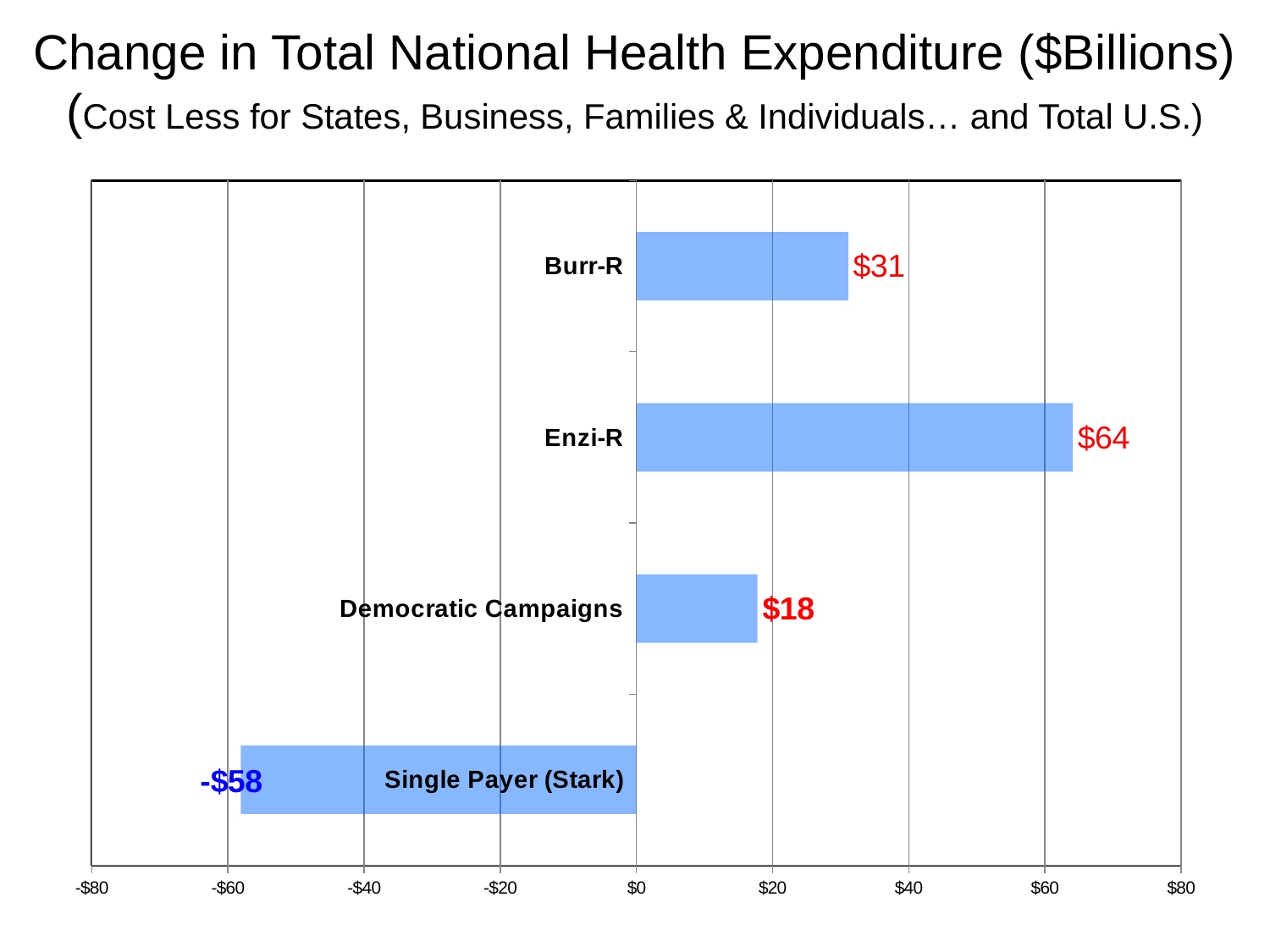

# Change in Total National Health Expenditure ($Billions) (Cost Less for States, Business, Families & Individuals… and Total U.S.)

### Chart

| Category | Change in Total National Health Expenditure ($B) |
|---|---|
| Single Payer (Stark) | -58.1 |
| Democratic Campaigns | 17.8 |
| Enzi-R | 64.1 |
| Burr-R | 31.1 |